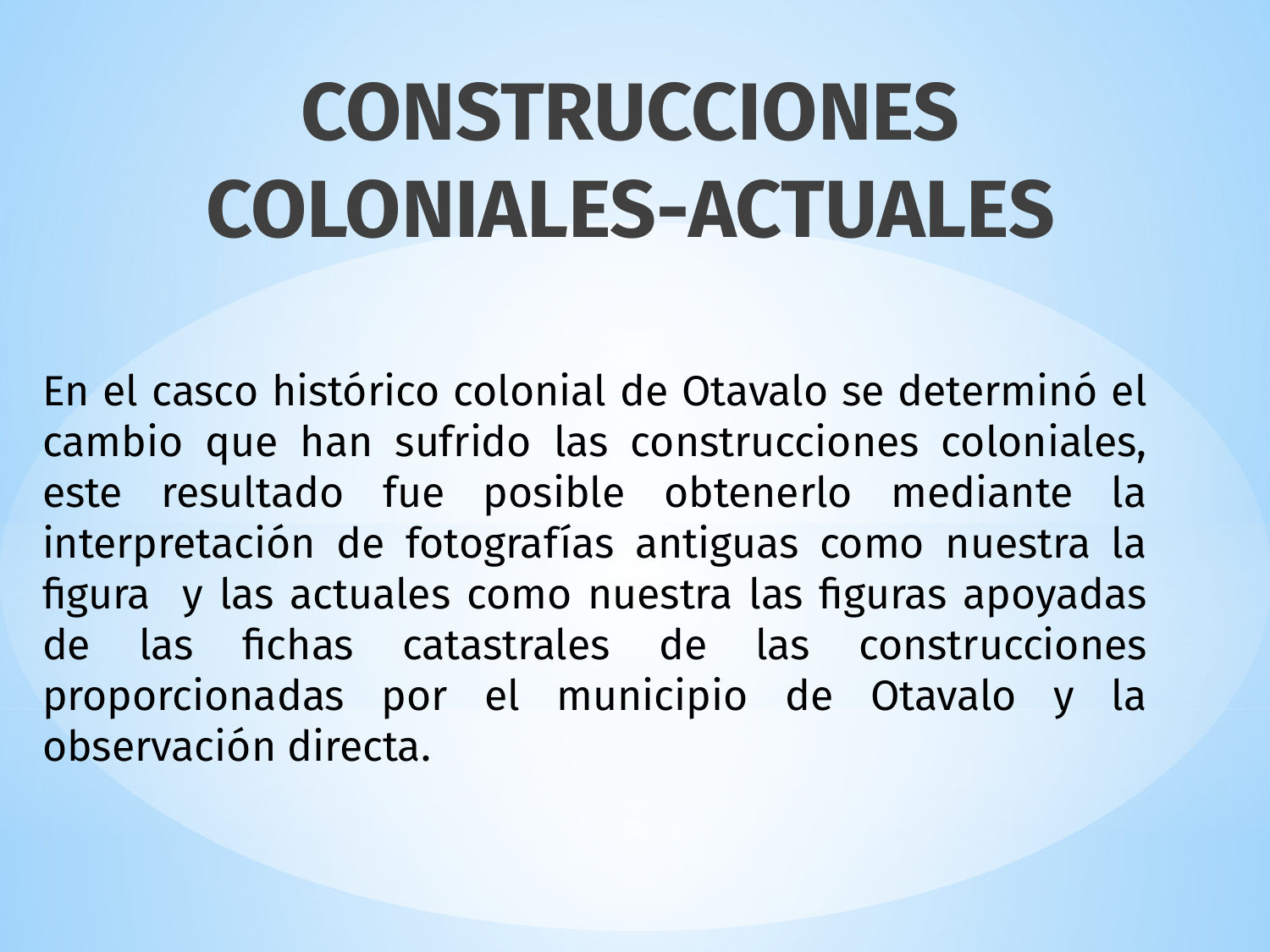

CONSTRUCCIONES COLONIALES-ACTUALES
En el casco histórico colonial de Otavalo se determinó el cambio que han sufrido las construcciones coloniales, este resultado fue posible obtenerlo mediante la interpretación de fotografías antiguas como nuestra la figura  y las actuales como nuestra las figuras apoyadas de las fichas catastrales de las construcciones proporcionadas por el municipio de Otavalo y la observación directa.